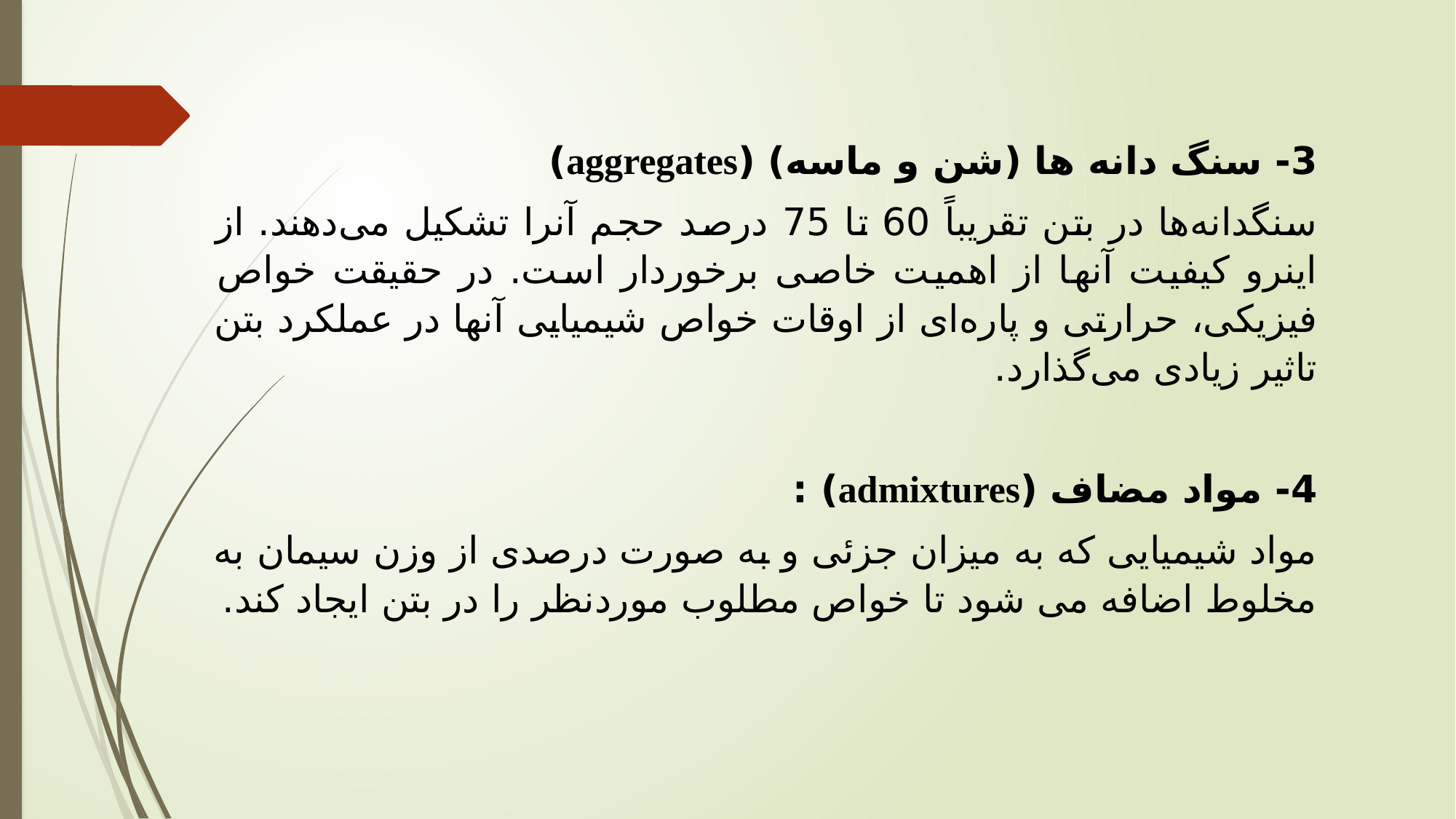

3- سنگ دانه ها (شن و ماسه) (aggregates)
سنگدانه‌ها در بتن تقریباً 60 تا 75 درصد حجم آنرا تشکیل می‌دهند. از اینرو کیفیت آنها از اهمیت خاصی برخوردار است. در حقیقت خواص فیزیکی، حرارتی و پاره‌ای از اوقات خواص شیمیایی آنها در عملکرد بتن تاثیر زیادی می‌گذارد.

4- مواد مضاف (admixtures) :
مواد شیمیایی که به میزان جزئی و به صورت درصدی از وزن سیمان به مخلوط اضافه می شود تا خواص مطلوب موردنظر را در بتن ایجاد کند.